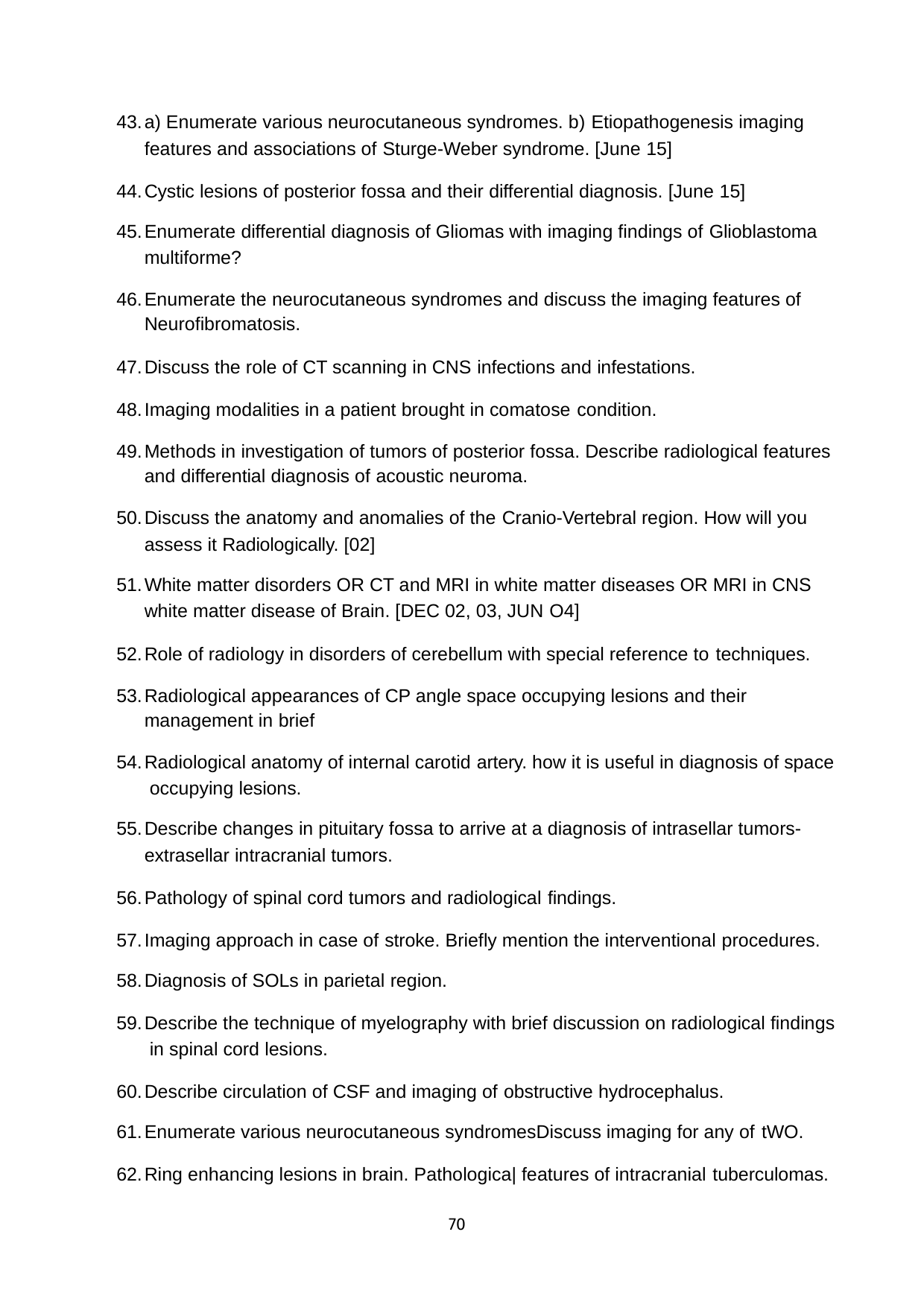

a) Enumerate various neurocutaneous syndromes. b) Etiopathogenesis imaging  features and associations of Sturge-Weber syndrome. [June 15]

Cystic lesions of posterior fossa and their differential diagnosis. [June 15]
Enumerate differential diagnosis of Gliomas with imaging findings of Glioblastoma  multiforme?
Enumerate the neurocutaneous syndromes and discuss the imaging features of  Neurofibromatosis.

Discuss the role of CT scanning in CNS infections and infestations.

Imaging modalities in a patient brought in comatose condition.
Methods in investigation of tumors of posterior fossa. Describe radiological features  and differential diagnosis of acoustic neuroma.
Discuss the anatomy and anomalies of the Cranio-Vertebral region. How will you  assess it Radiologically. [02]
White matter disorders OR CT and MRI in white matter diseases OR MRI in CNS  white matter disease of Brain. [DEC 02, 03, JUN O4]

Role of radiology in disorders of cerebellum with special reference to techniques.
Radiological appearances of CP angle space occupying lesions and their  management in brief
Radiological anatomy of internal carotid artery. how it is useful in diagnosis of space  occupying lesions.
Describe changes in pituitary fossa to arrive at a diagnosis of intrasellar tumors-  extrasellar intracranial tumors.

Pathology of spinal cord tumors and radiological findings.

Imaging approach in case of stroke. Briefly mention the interventional procedures.
Diagnosis of SOLs in parietal region.
Describe the technique of myelography with brief discussion on radiological findings  in spinal cord lesions.

Describe circulation of CSF and imaging of obstructive hydrocephalus.
Enumerate various neurocutaneous syndromesDiscuss imaging for any of tWO.

Ring enhancing lesions in brain. Pathologica| features of intracranial tuberculomas.
70